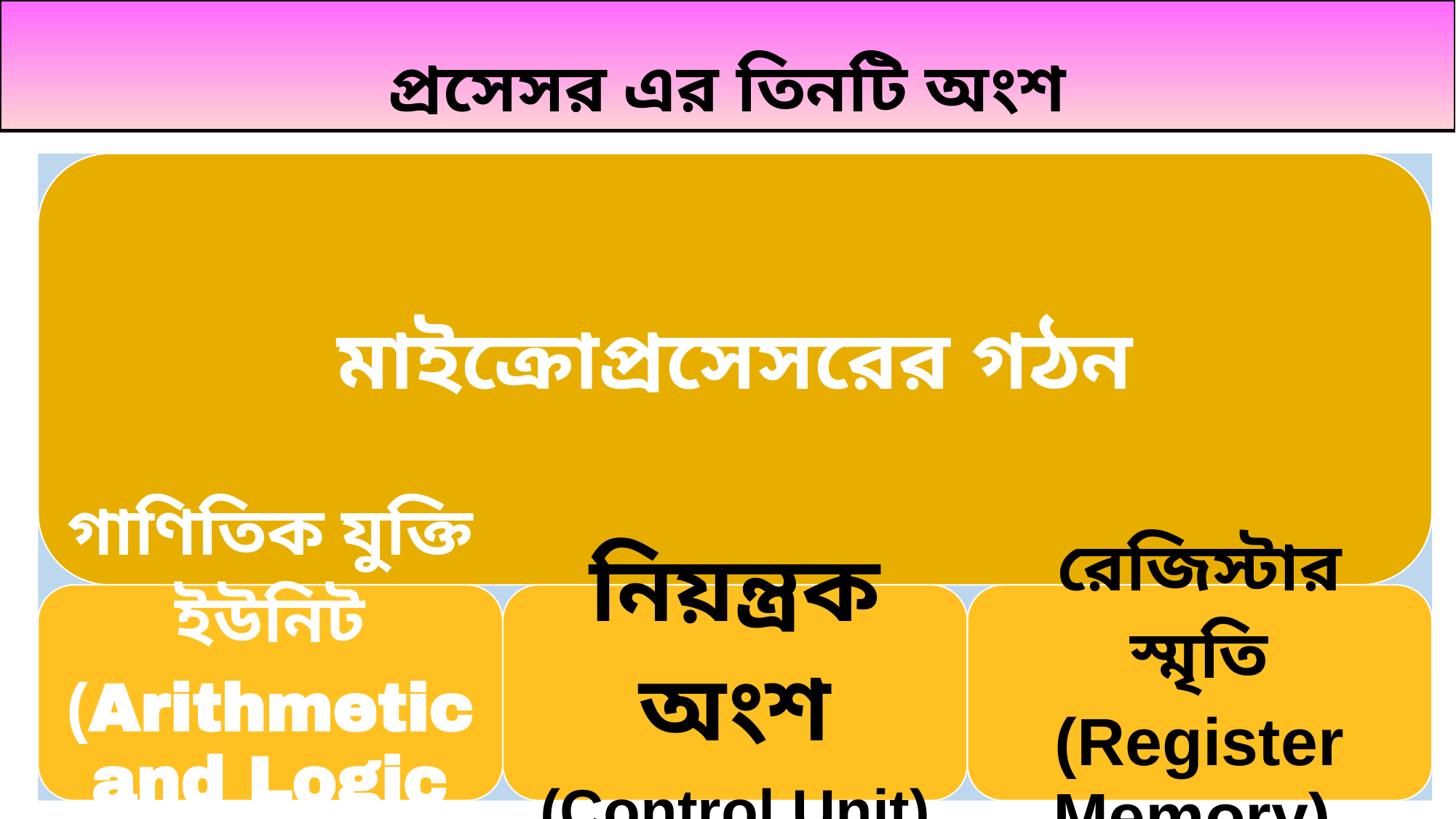

প্রসেসর এর তিনটি অংশ
মাইক্রোপ্রসেসরের গঠন
গাণিতিক যুক্তি ইউনিট
রেজিস্টার স্মৃতি
নিয়ন্ত্রক অংশ